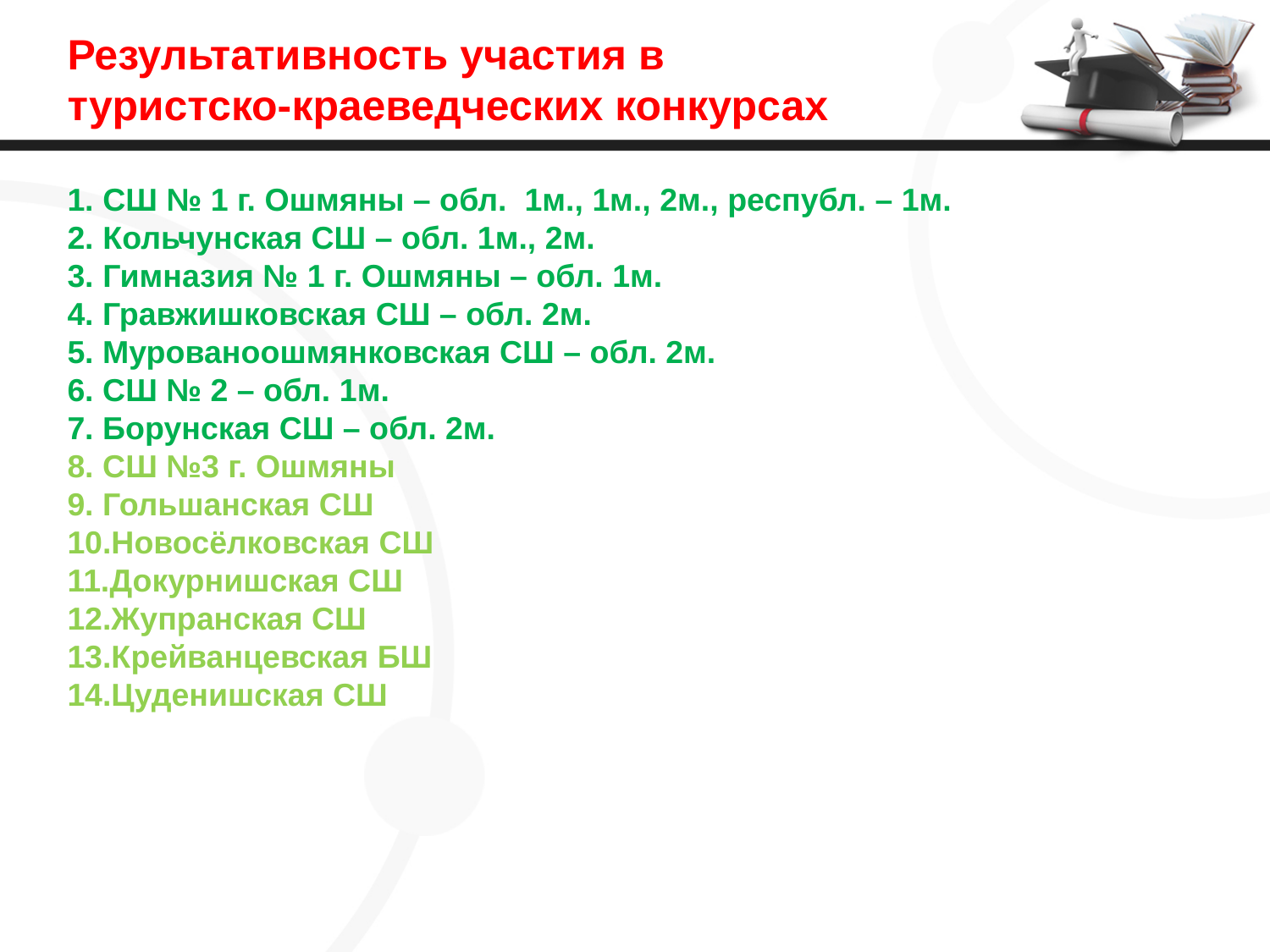

# Результативность участия в туристско-краеведческих конкурсах 1. СШ № 1 г. Ошмяны – обл.  1м., 1м., 2м., республ. – 1м. 2. Кольчунская СШ – обл. 1м., 2м. 3. Гимназия № 1 г. Ошмяны – обл. 1м. 4. Гравжишковская СШ – обл. 2м. 5. Мурованоошмянковская СШ – обл. 2м. 6. СШ № 2 – обл. 1м. 7. Борунская СШ – обл. 2м. 8. СШ №3 г. Ошмяны 9. Гольшанская СШ 10.Новосёлковская СШ 11.Докурнишская СШ 12.Жупранская СШ 13.Крейванцевская БШ 14.Цуденишская СШ